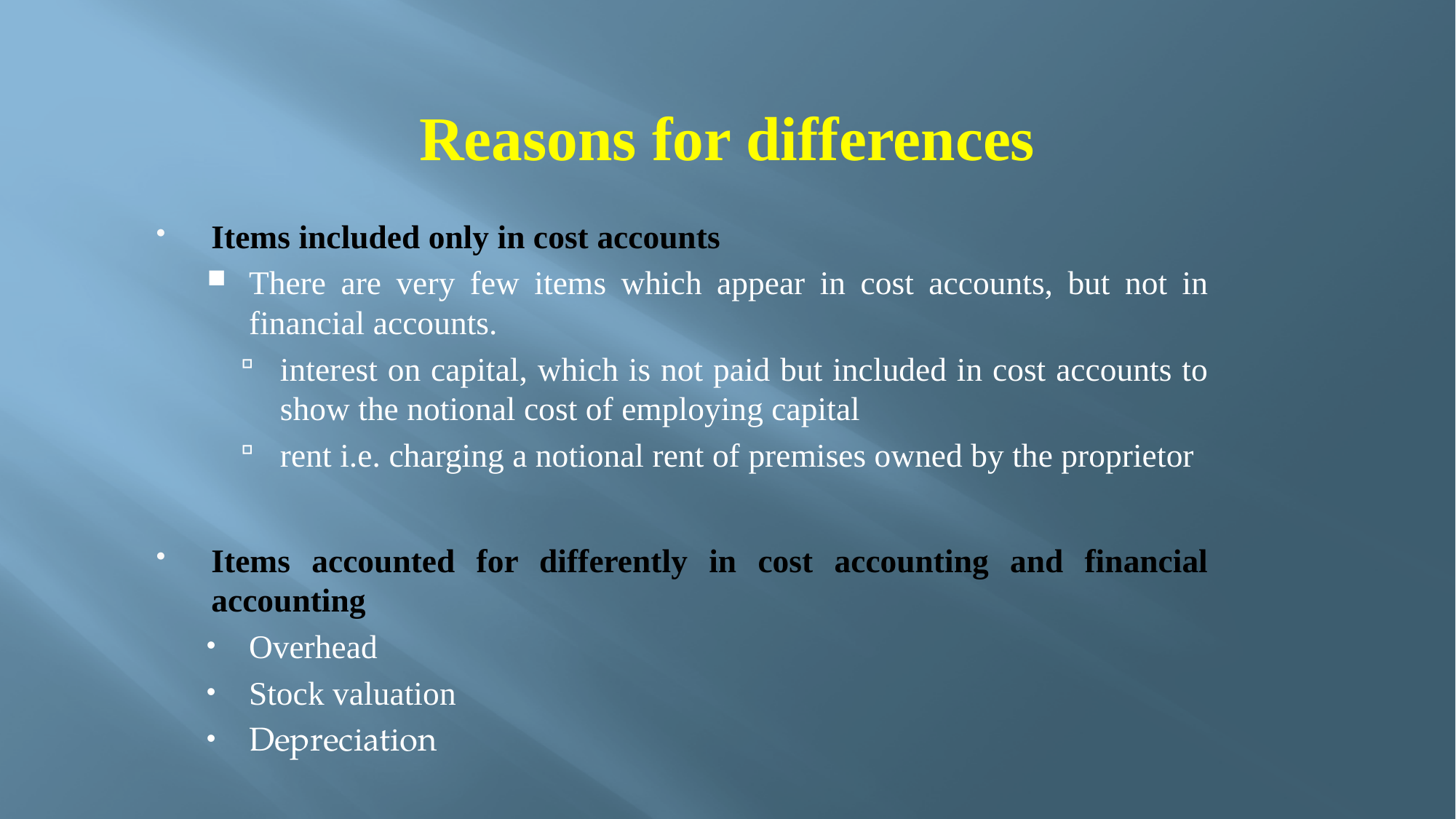

# Reasons for differences
Items included only in cost accounts
There are very few items which appear in cost accounts, but not in financial accounts.
interest on capital, which is not paid but included in cost accounts to show the notional cost of employing capital
rent i.e. charging a notional rent of premises owned by the proprietor

Items accounted for differently in cost accounting and financial accounting
Overhead
Stock valuation
Depreciation